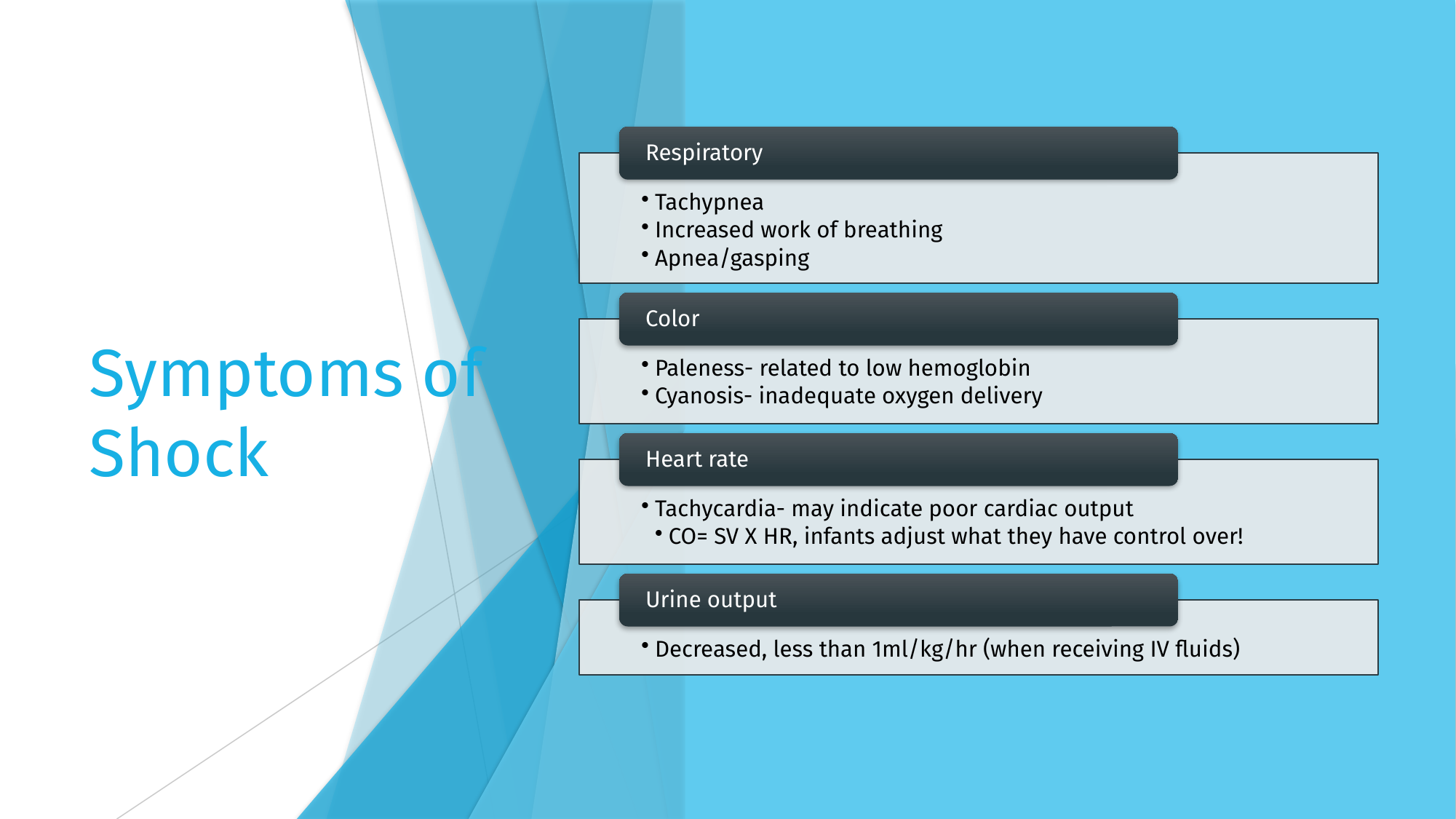

Tachypnea
Increased work of breathing
Apnea/gasping
Respiratory
Paleness- related to low hemoglobin
Cyanosis- inadequate oxygen delivery
Color
Tachycardia- may indicate poor cardiac output
CO= SV X HR, infants adjust what they have control over!
Heart rate
Decreased, less than 1ml/kg/hr (when receiving IV fluids)
Urine output
# Symptoms of Shock